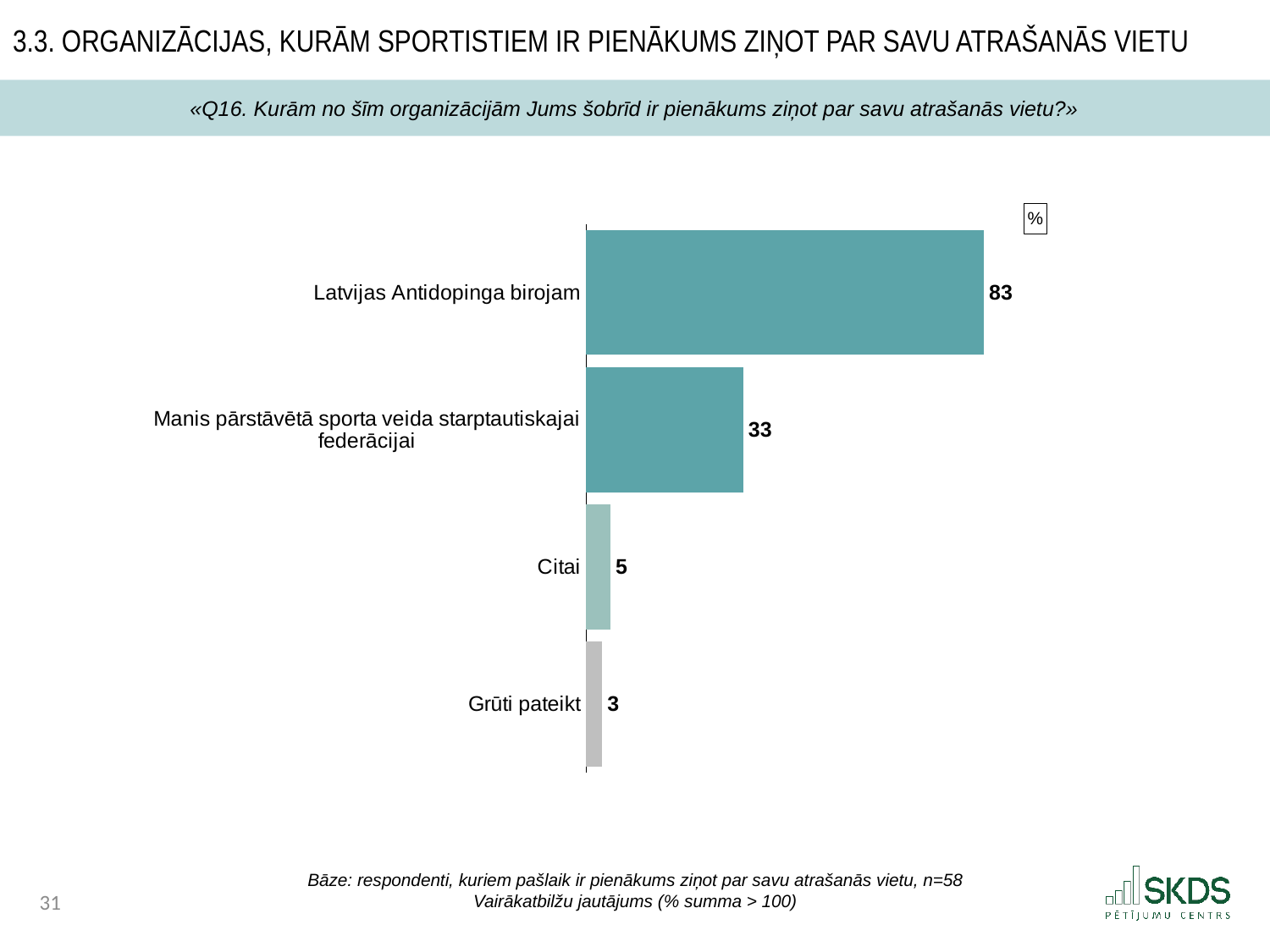

3.3. Organizācijas, kurām sportistiem ir pienākums ziņot par savu atrašanās vietu
«Q16. Kurām no šīm organizācijām Jums šobrīd ir pienākums ziņot par savu atrašanās vietu?»

### Chart

| Category |  |
|---|---|
| Latvijas Antidopinga birojam | 82.75862068965517 |
| Manis pārstāvētā sporta veida starptautiskajai federācijai | 32.758620689655174 |
| Citai | 5.172413793103448 |
| Grūti pateikt | 3.4482758620689653 |
Bāze: respondenti, kuriem pašlaik ir pienākums ziņot par savu atrašanās vietu, n=58
Vairākatbilžu jautājums (% summa > 100)